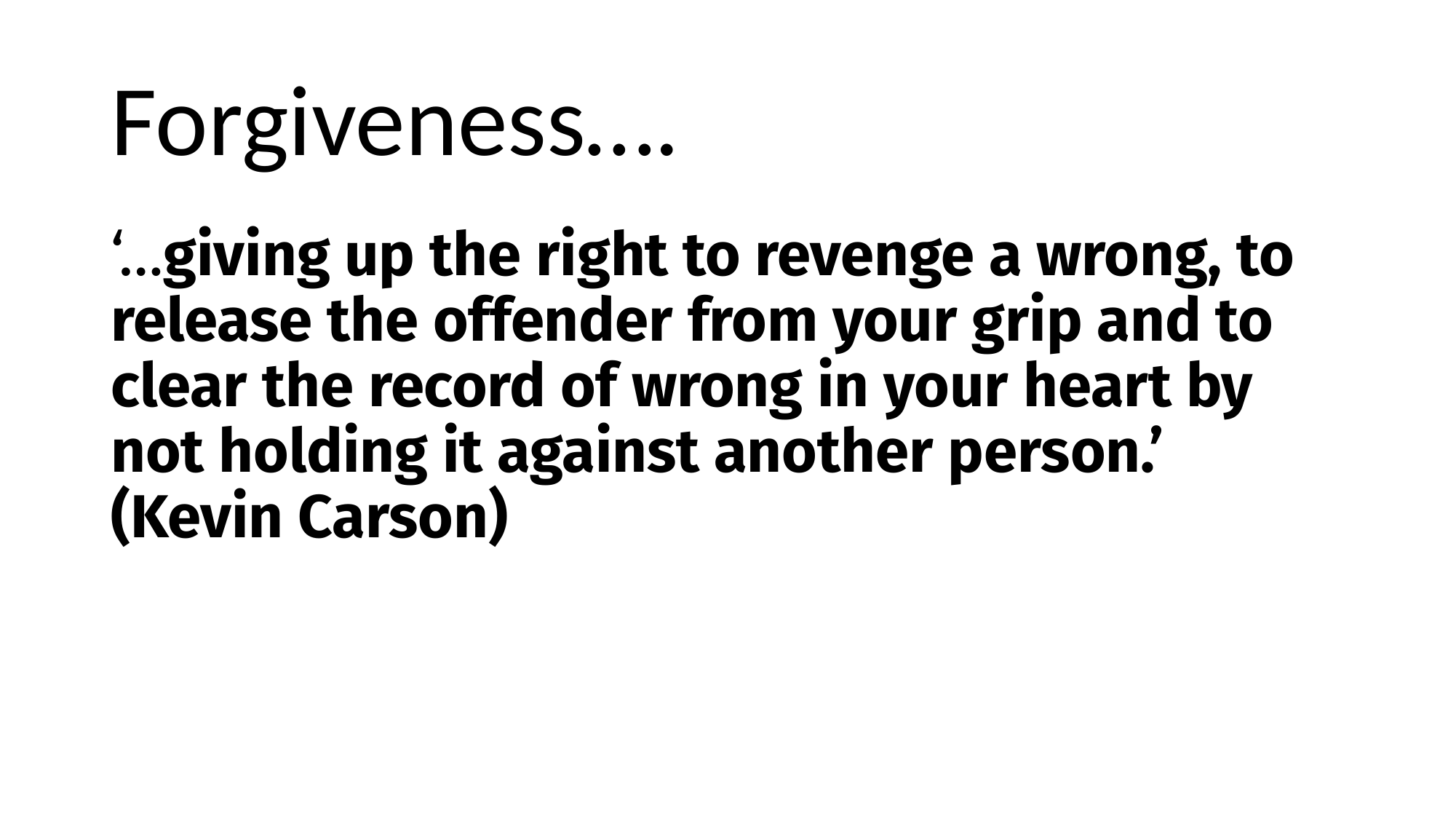

# Forgiveness….
‘…giving up the right to revenge a wrong, to release the offender from your grip and to clear the record of wrong in your heart by not holding it against another person.’ (Kevin Carson)